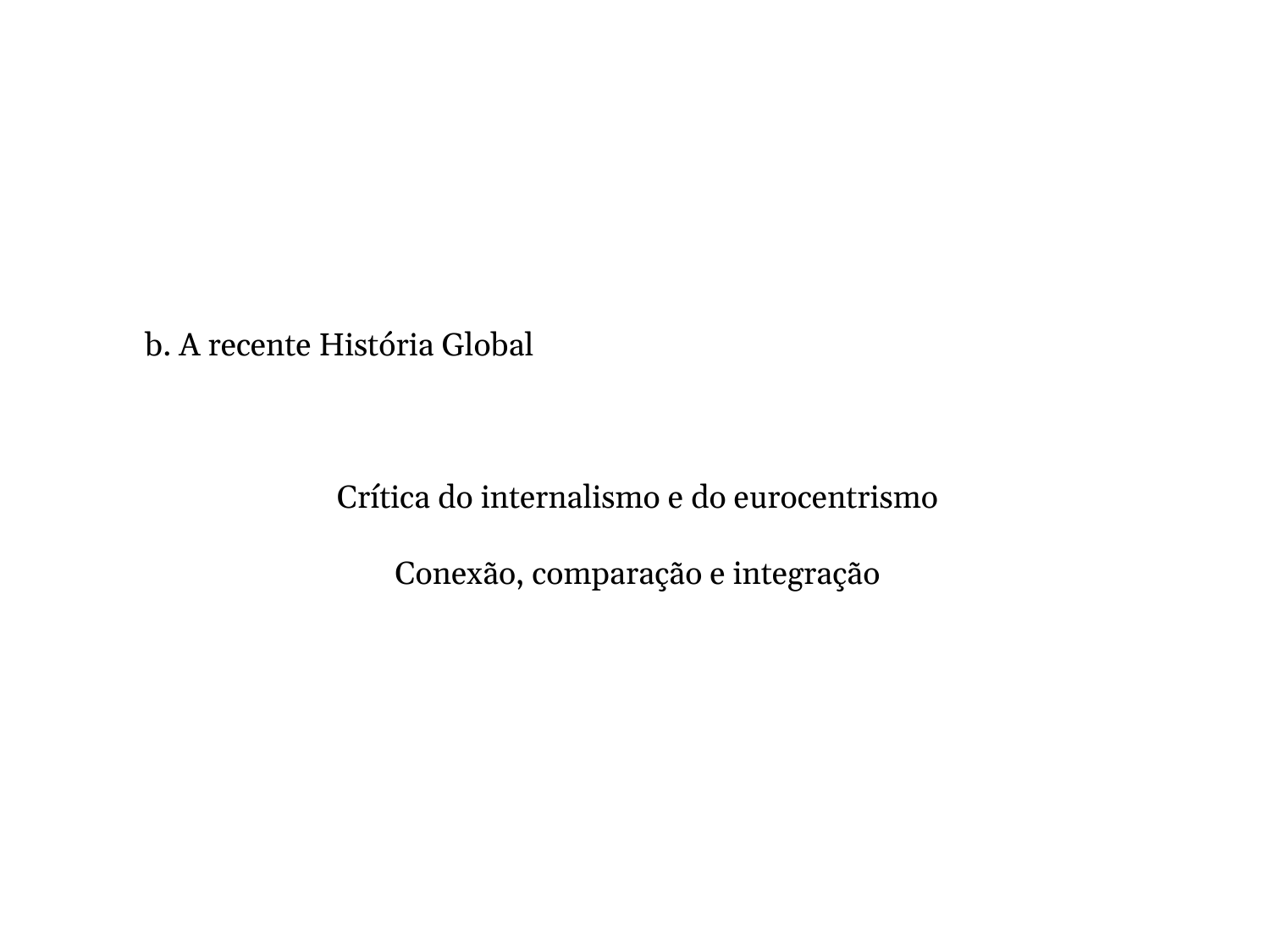

b. A recente História Global

Crítica do internalismo e do eurocentrismo
Conexão, comparação e integração